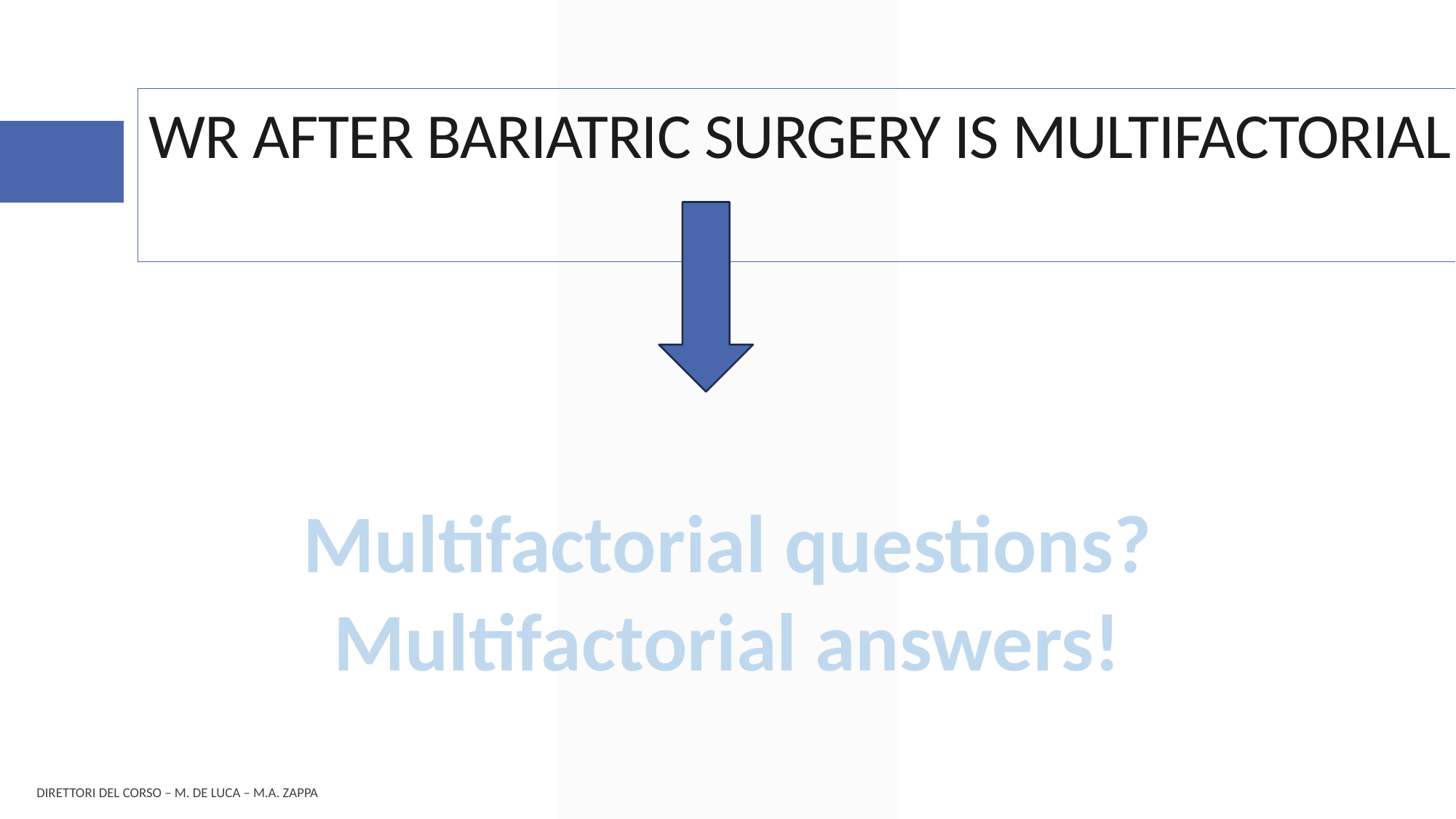

# WR AFTER BARIATRIC SURGERY IS MULTIFACTORIAL

Multifactorial questions?
Multifactorial answers!